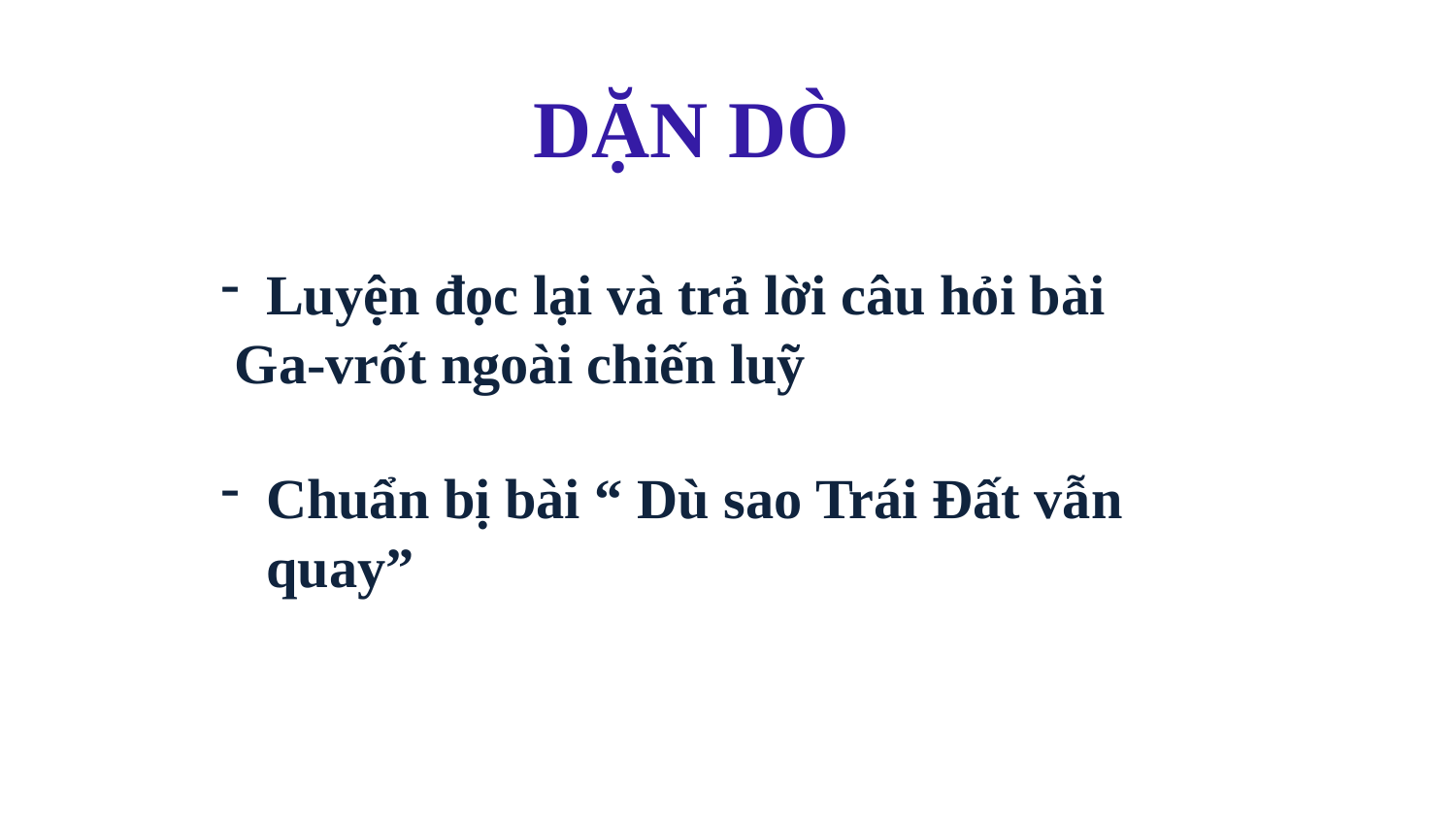

DẶN DÒ
Luyện đọc lại và trả lời câu hỏi bài
 Ga-vrốt ngoài chiến luỹ

Chuẩn bị bài “ Dù sao Trái Đất vẫn quay”